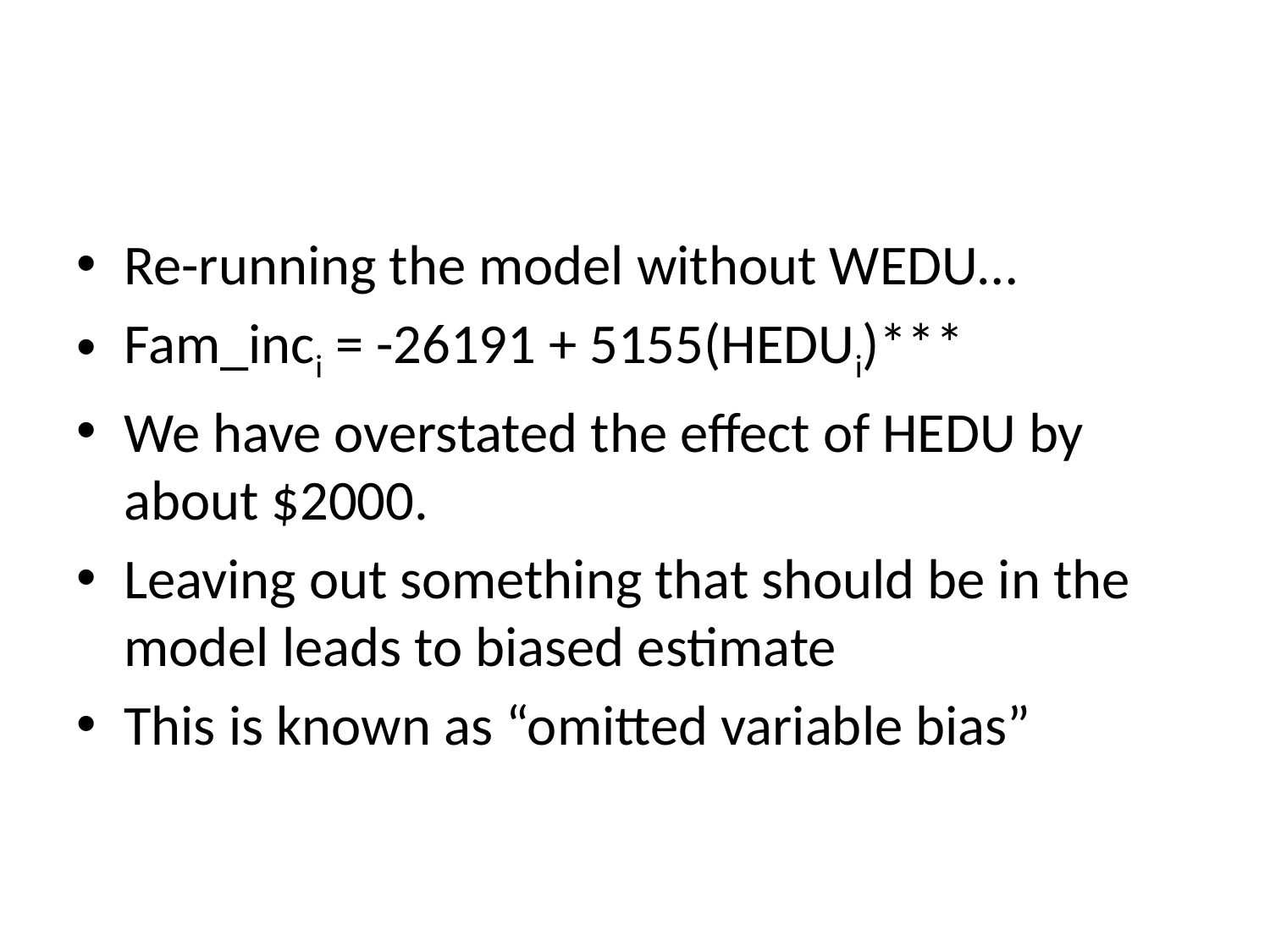

#
Re-running the model without WEDU…
Fam_inci = -26191 + 5155(HEDUi)***
We have overstated the effect of HEDU by about $2000.
Leaving out something that should be in the model leads to biased estimate
This is known as “omitted variable bias”